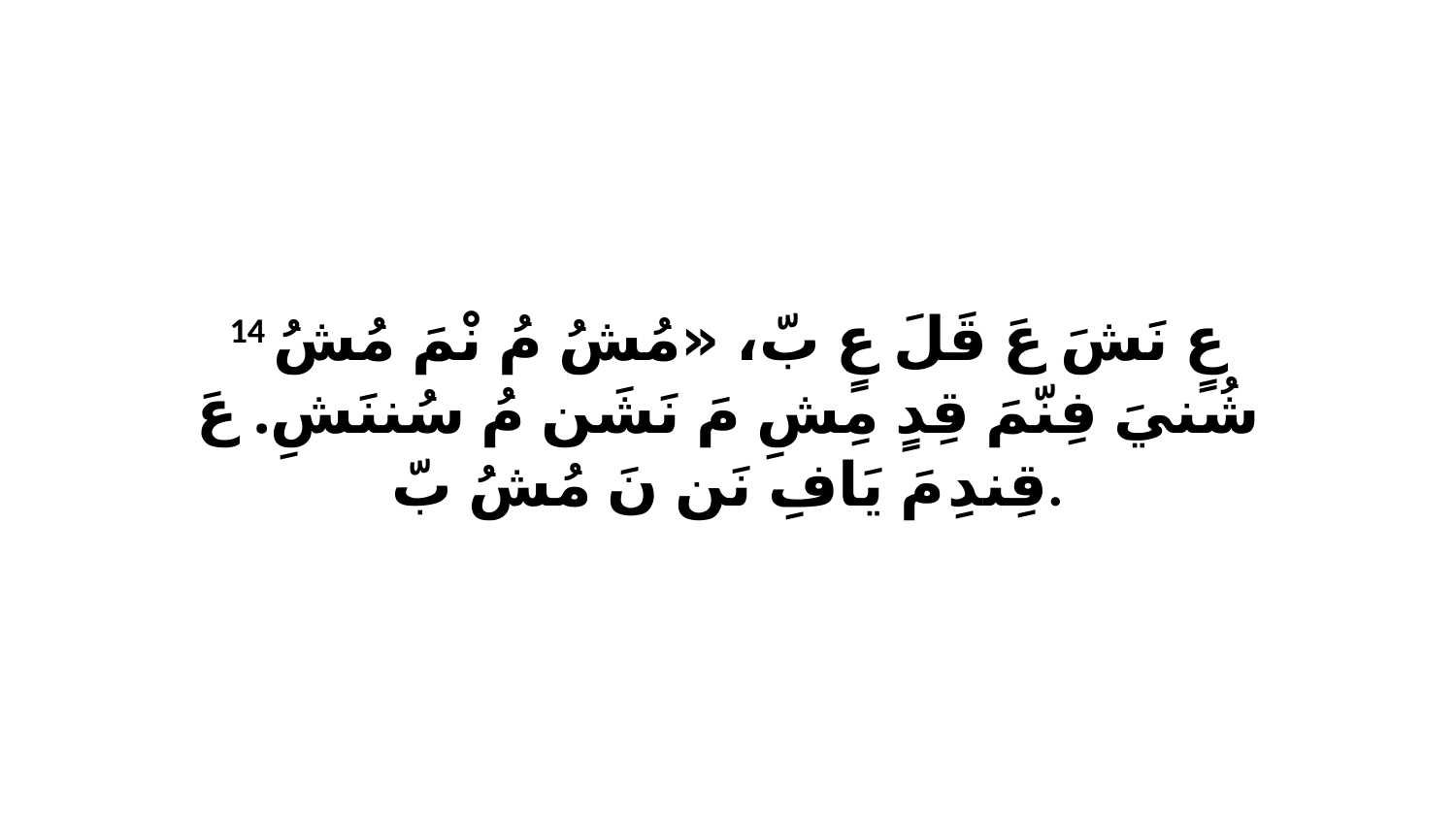

14 عٍ نَشَ عَ قَلَ عٍ بّ، «مُشُ مُ نْمَ مُشُ شُنيَ فِنّمَ قِدٍ مِشِ مَ نَشَن مُ سُننَشِ. عَ قِندِ مَ يَافِ نَن نَ مُشُ بّ.